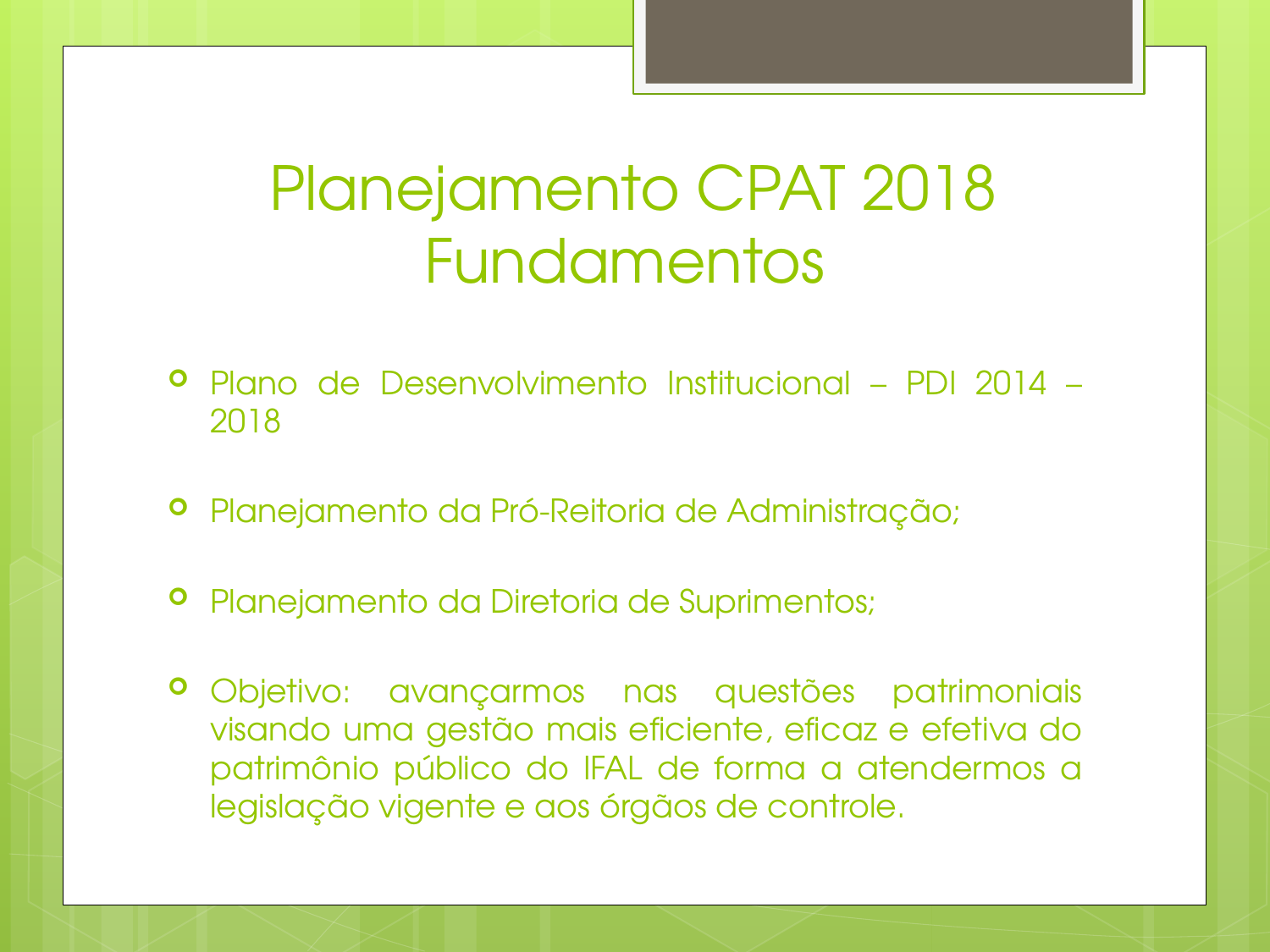

# Planejamento CPAT 2018 Fundamentos
Plano de Desenvolvimento Institucional – PDI 2014 – 2018

Planejamento da Pró-Reitoria de Administração;

Planejamento da Diretoria de Suprimentos;

Objetivo: avançarmos nas questões patrimoniais visando uma gestão mais eficiente, eficaz e efetiva do patrimônio público do IFAL de forma a atendermos a legislação vigente e aos órgãos de controle.